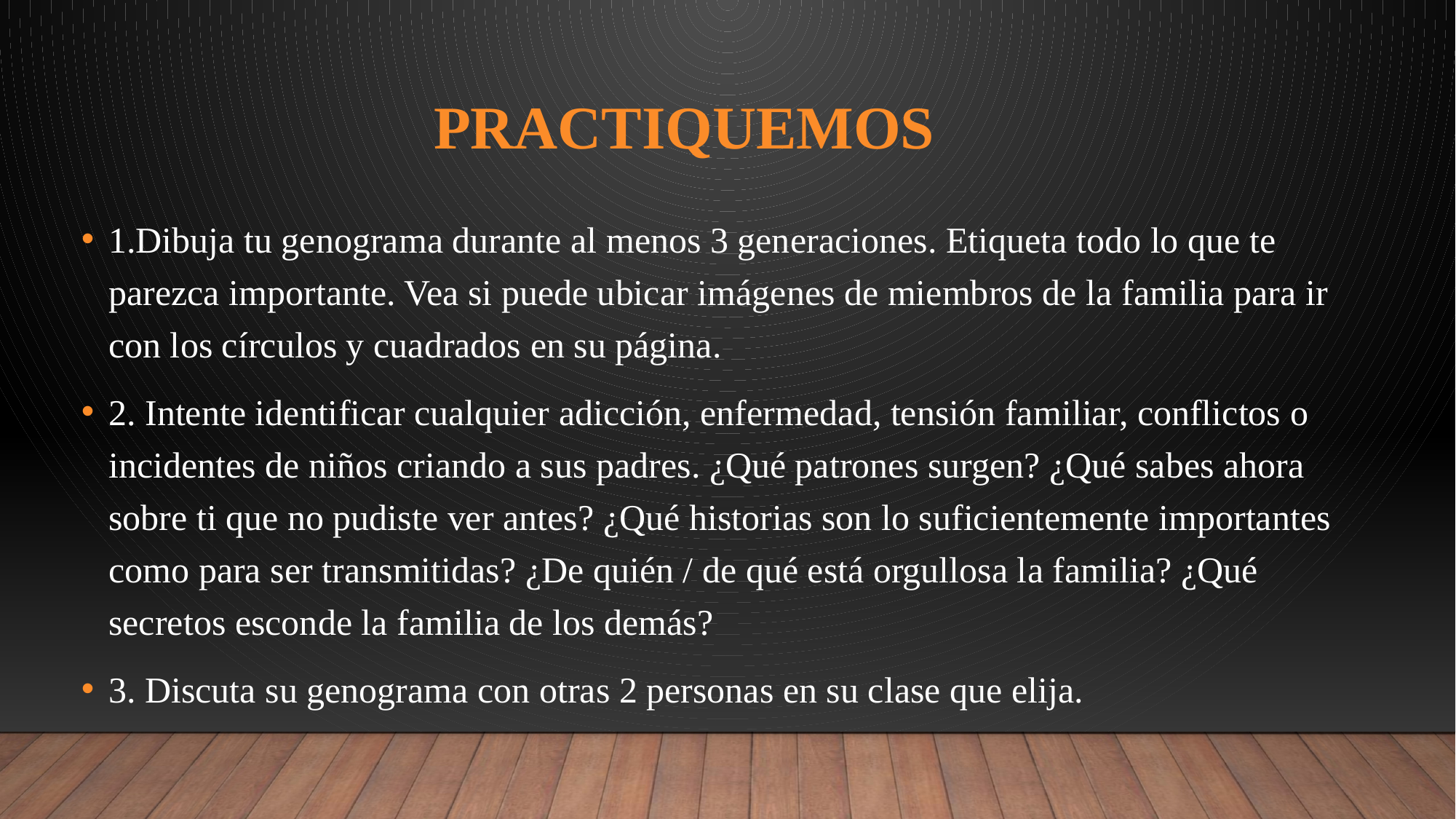

# PRACTIQUEMOS
1.Dibuja tu genograma durante al menos 3 generaciones. Etiqueta todo lo que te parezca importante. Vea si puede ubicar imágenes de miembros de la familia para ir con los círculos y cuadrados en su página.
2. Intente identificar cualquier adicción, enfermedad, tensión familiar, conflictos o incidentes de niños criando a sus padres. ¿Qué patrones surgen? ¿Qué sabes ahora sobre ti que no pudiste ver antes? ¿Qué historias son lo suficientemente importantes como para ser transmitidas? ¿De quién / de qué está orgullosa la familia? ¿Qué secretos esconde la familia de los demás?
3. Discuta su genograma con otras 2 personas en su clase que elija.